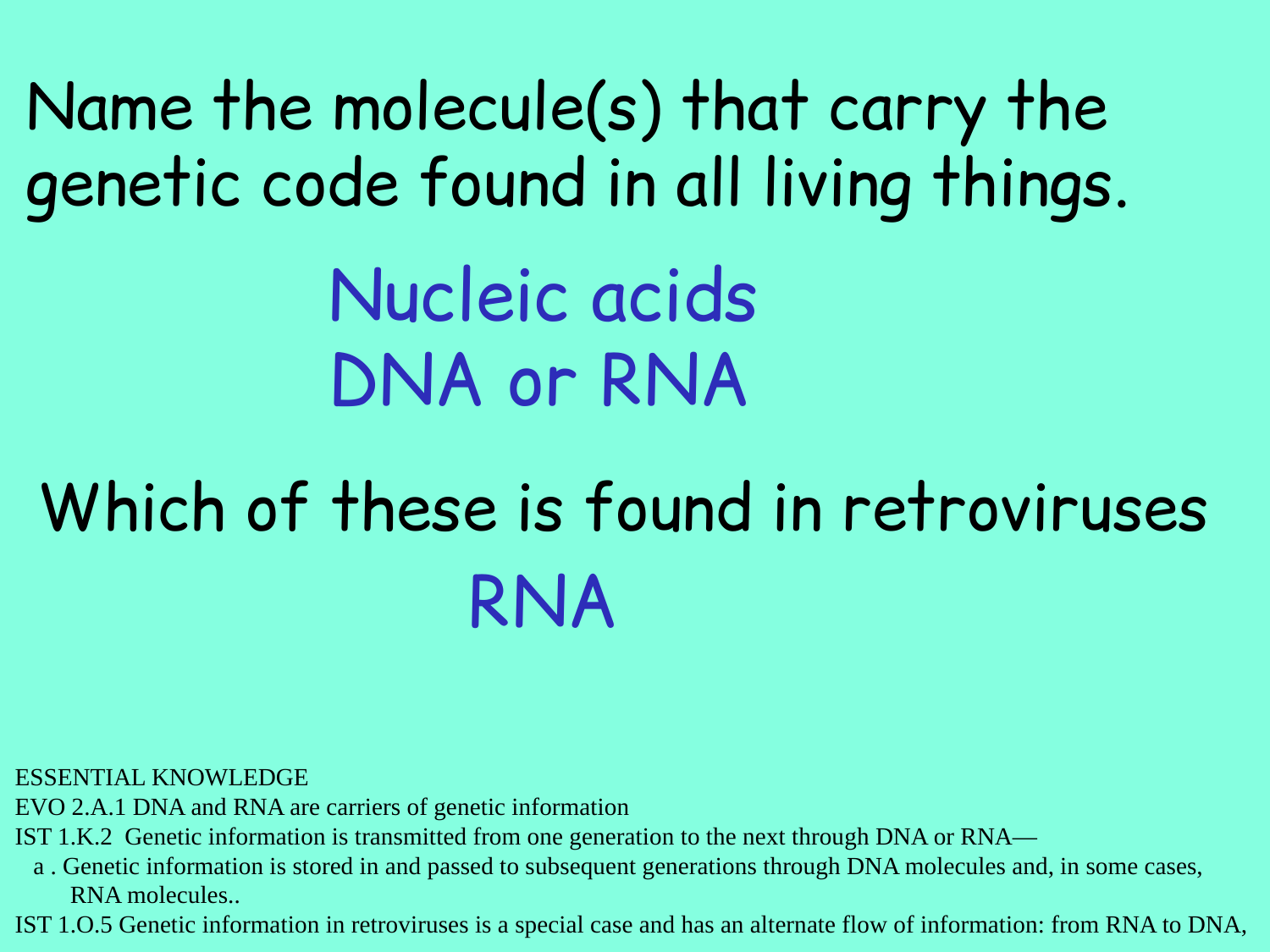

Name the molecule(s) that carry the genetic code found in all living things.

Nucleic acids
DNA or RNA
Which of these is found in retroviruses
RNA
ESSENTIAL KNOWLEDGE
EVO 2.A.1 DNA and RNA are carriers of genetic information
IST 1.K.2  Genetic information is transmitted from one generation to the next through DNA or RNA—
   a . Genetic information is stored in and passed to subsequent generations through DNA molecules and, in some cases,
         RNA molecules..
IST 1.O.5 Genetic information in retroviruses is a special case and has an alternate flow of information: from RNA to DNA,